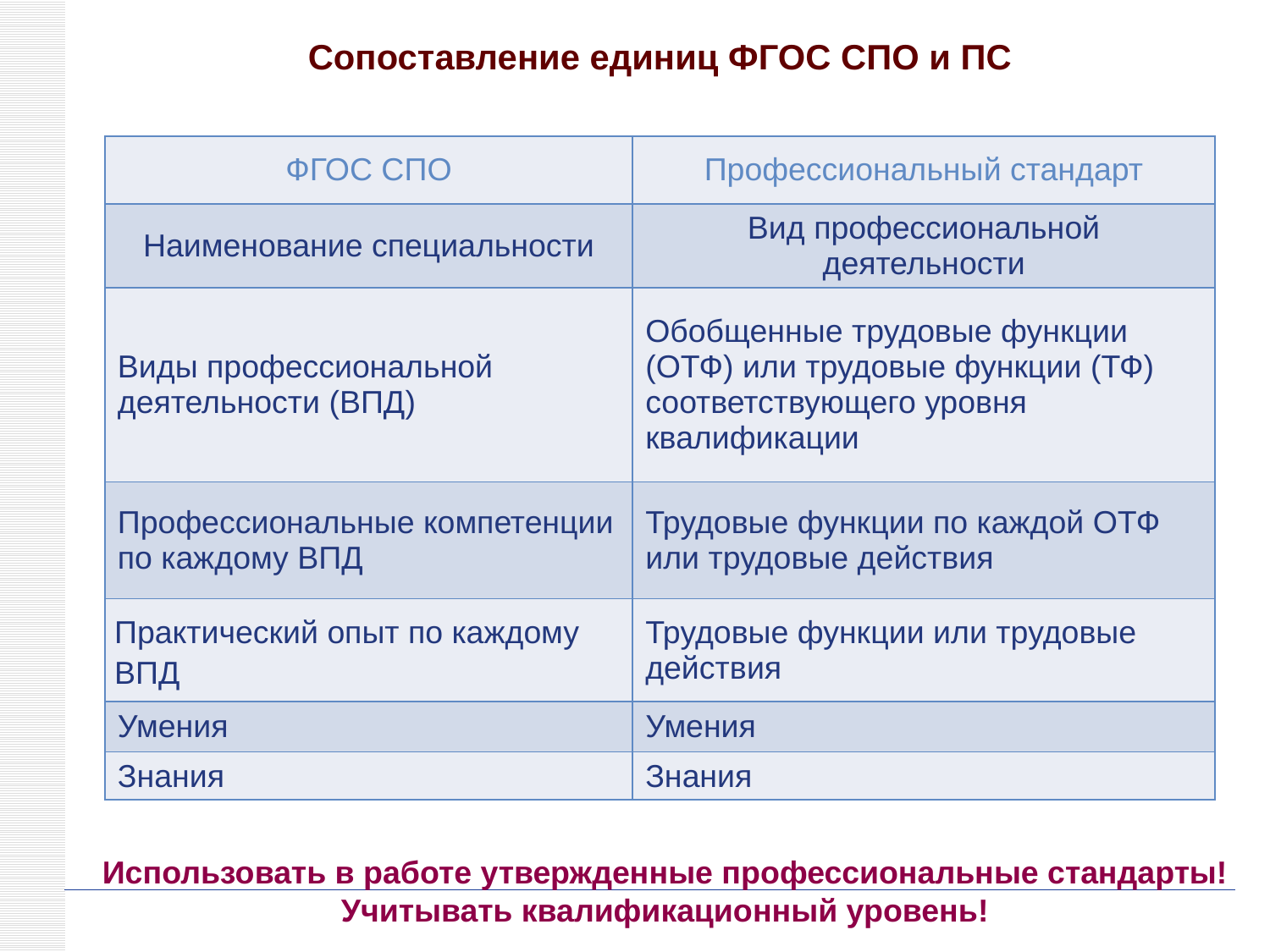

Сопоставление единиц ФГОС СПО и ПС
| ФГОС СПО | Профессиональный стандарт |
| --- | --- |
| Наименование специальности | Вид профессиональной деятельности |
| Виды профессиональной деятельности (ВПД) | Обобщенные трудовые функции (ОТФ) или трудовые функции (ТФ) соответствующего уровня квалификации |
| Профессиональные компетенции по каждому ВПД | Трудовые функции по каждой ОТФ или трудовые действия |
| Практический опыт по каждому ВПД | Трудовые функции или трудовые действия |
| Умения | Умения |
| Знания | Знания |
Использовать в работе утвержденные профессиональные стандарты!
Учитывать квалификационный уровень!